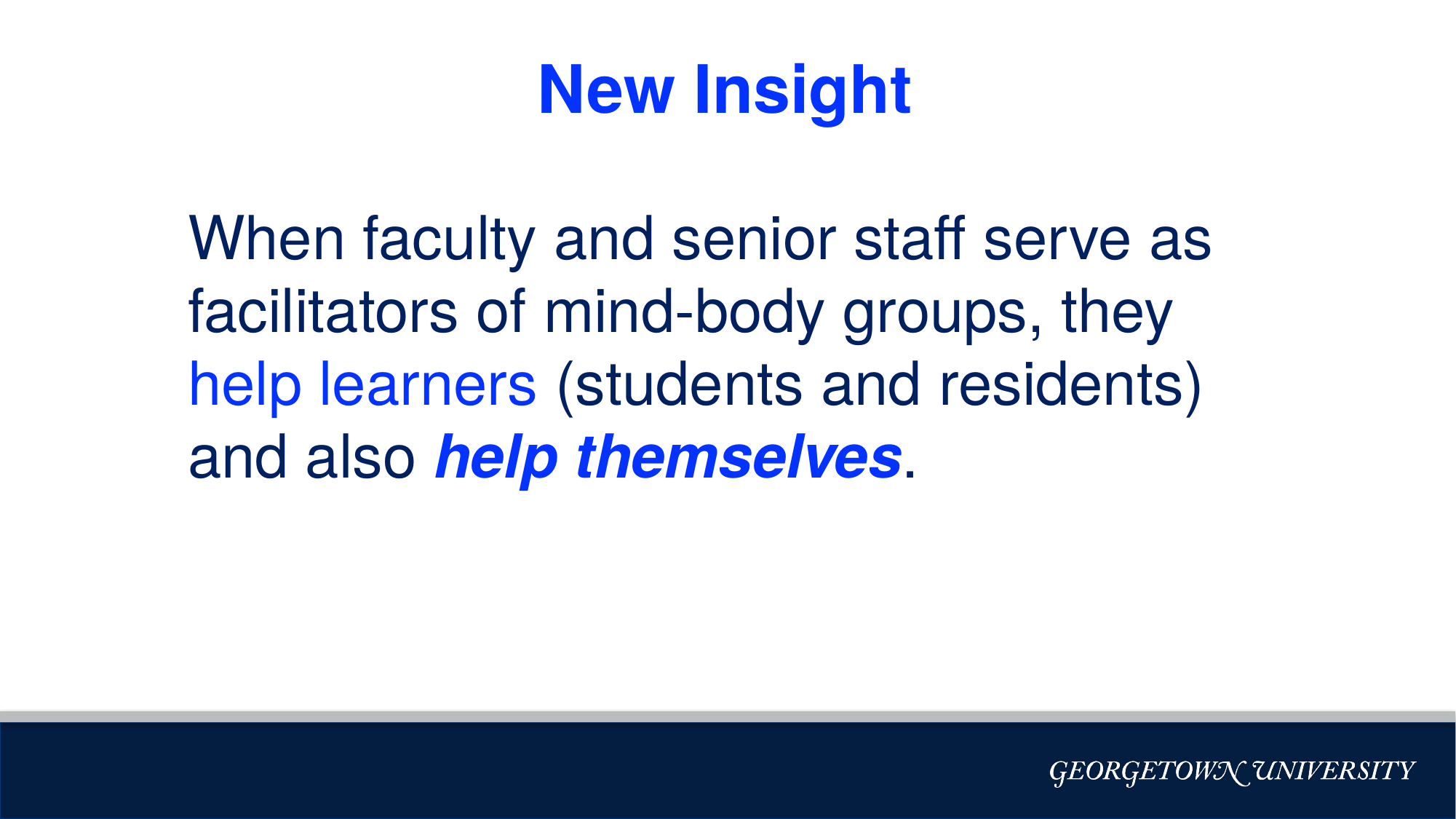

# New Insight
When faculty and senior staff serve as facilitators of mind-body groups, they help learners (students and residents) and also help themselves.